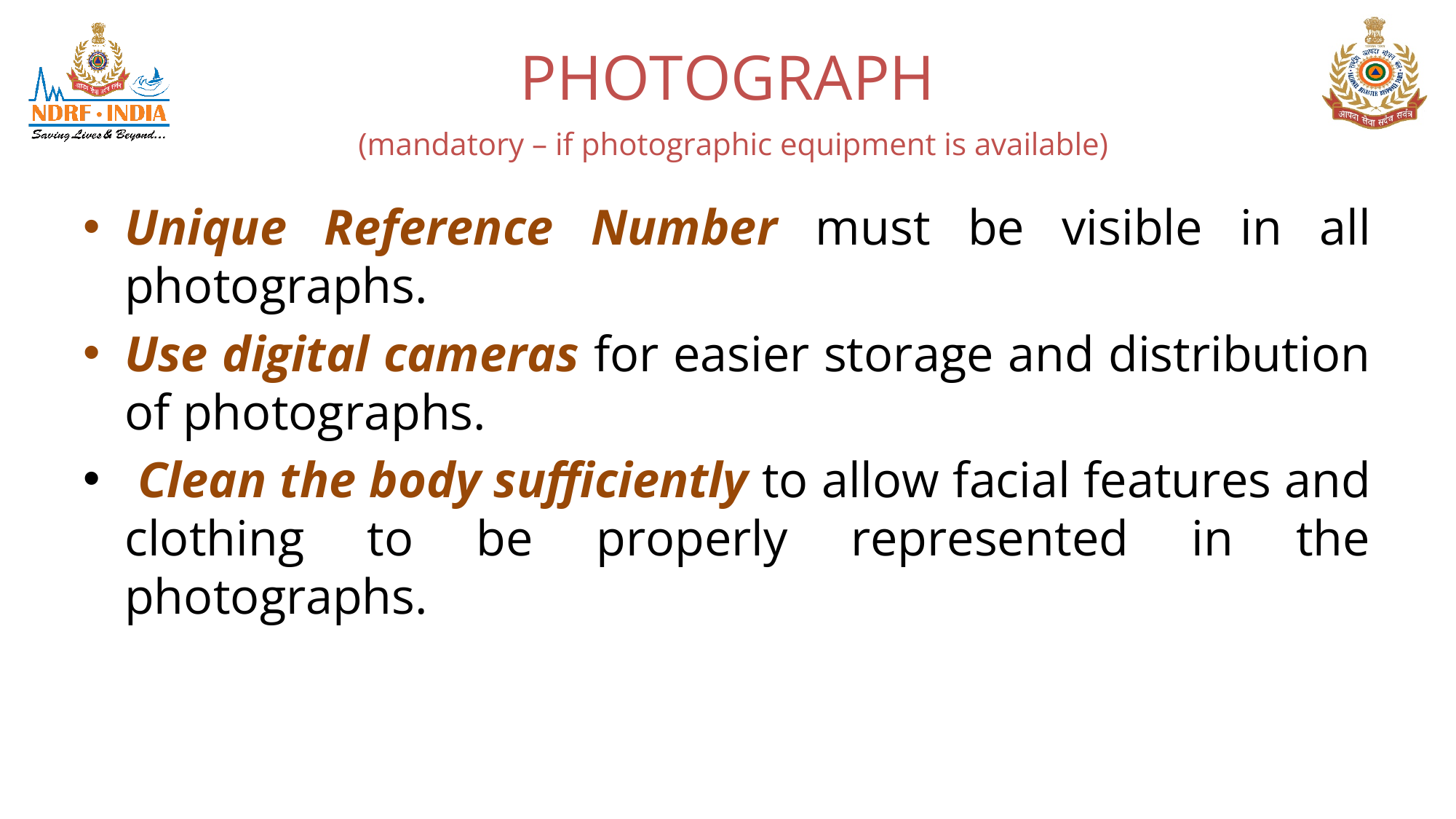

# PHOTOGRAPH (mandatory – if photographic equipment is available)
Unique Reference Number must be visible in all photographs.
Use digital cameras for easier storage and distribution of photographs.
 Clean the body sufficiently to allow facial features and clothing to be properly represented in the photographs.